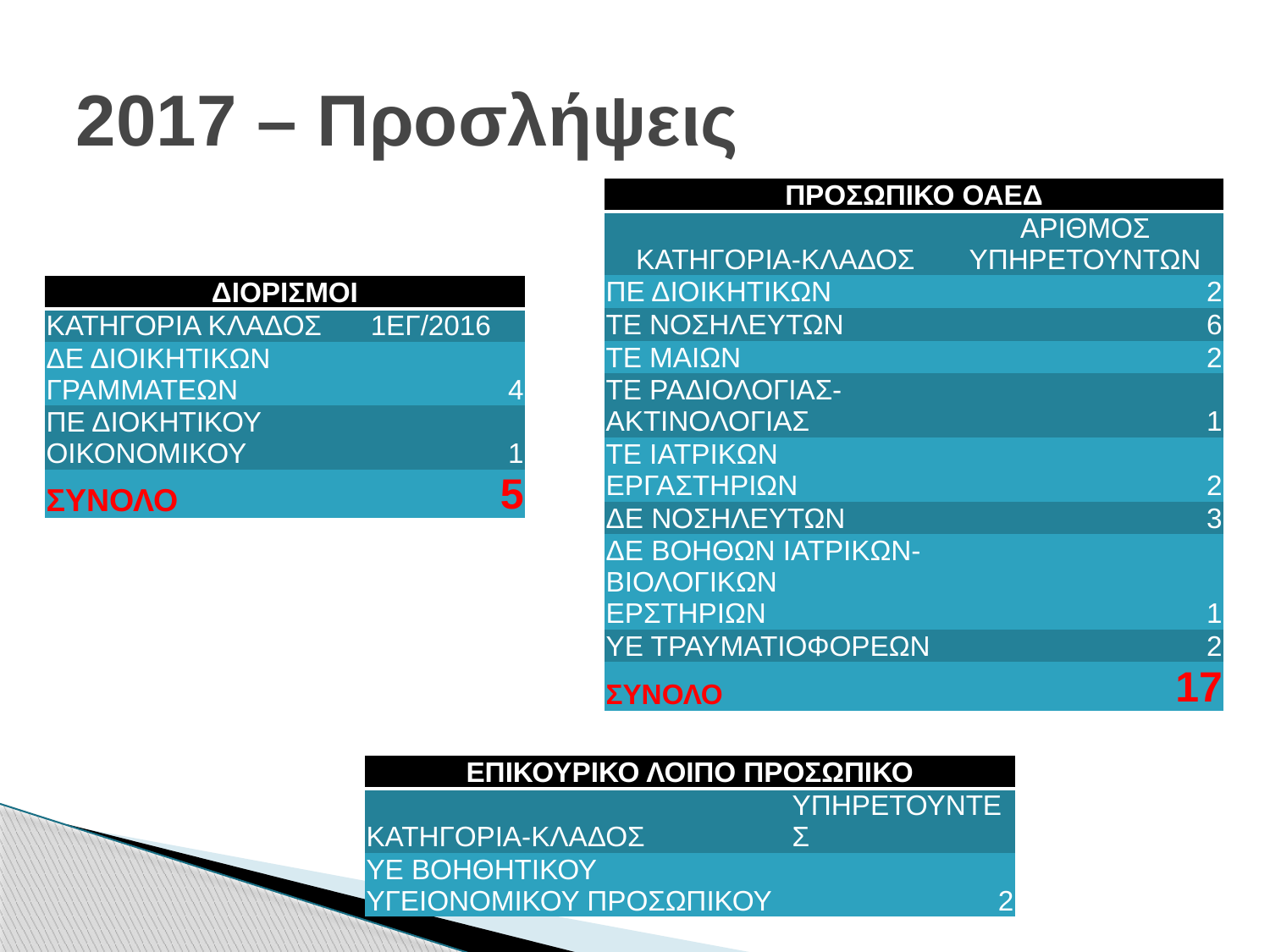

# 2017 – Προσλήψεις
| ΠΡΟΣΩΠΙΚΟ ΟΑΕΔ |  |
| --- | --- |
| ΚΑΤΗΓΟΡΙΑ-ΚΛΑΔΟΣ | ΑΡΙΘΜΟΣ ΥΠΗΡΕΤΟΥΝΤΩΝ |
| ΠΕ ΔΙΟΙΚΗΤΙΚΩΝ | 2 |
| ΤΕ ΝΟΣΗΛΕΥΤΩΝ | 6 |
| ΤΕ ΜΑΙΩΝ | 2 |
| ΤΕ ΡΑΔΙΟΛΟΓΙΑΣ-ΑΚΤΙΝΟΛΟΓΙΑΣ | 1 |
| ΤΕ ΙΑΤΡΙΚΩΝ ΕΡΓΑΣΤΗΡΙΩΝ | 2 |
| ΔΕ ΝΟΣΗΛΕΥΤΩΝ | 3 |
| ΔΕ ΒΟΗΘΩΝ ΙΑΤΡΙΚΩΝ-ΒΙΟΛΟΓΙΚΩΝ ΕΡΣΤΗΡΙΩΝ | 1 |
| ΥΕ ΤΡΑΥΜΑΤΙΟΦΟΡΕΩΝ | 2 |
| ΣΥΝΟΛΟ | 17 |
| ΔΙΟΡΙΣΜΟΙ |  |
| --- | --- |
| ΚΑΤΗΓΟΡΙΑ ΚΛΑΔΟΣ | 1ΕΓ/2016 |
| ΔΕ ΔΙΟΙΚΗΤΙΚΩΝ ΓΡΑΜΜΑΤΕΩΝ | 4 |
| ΠΕ ΔΙΟΚΗΤΙΚΟΥ ΟΙΚΟΝΟΜΙΚΟΥ | 1 |
| ΣΥΝΟΛΟ | 5 |
| ΕΠΙΚΟΥΡΙΚΟ ΛΟΙΠΟ ΠΡΟΣΩΠΙΚΟ |  |
| --- | --- |
| ΚΑΤΗΓΟΡΙΑ-ΚΛΑΔΟΣ | ΥΠΗΡΕΤΟΥΝΤΕΣ |
| ΥΕ ΒΟΗΘΗΤΙΚΟΥ ΥΓΕΙΟΝΟΜΙΚΟΥ ΠΡΟΣΩΠΙΚΟΥ | 2 |